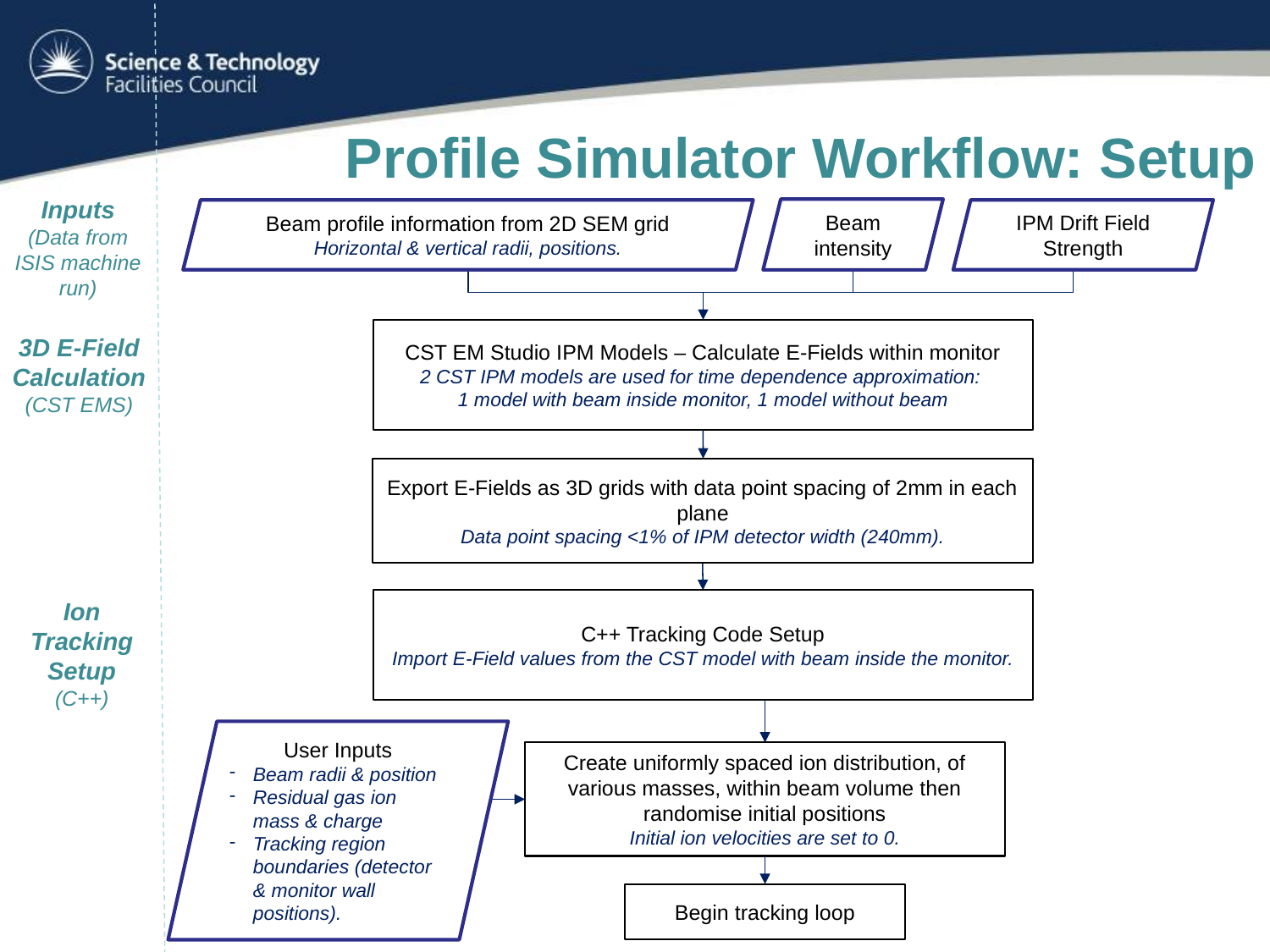

Profile Simulator Workflow: Setup
Inputs
(Data from ISIS machine run)
Beam intensity
Beam profile information from 2D SEM grid
Horizontal & vertical radii, positions.
IPM Drift Field Strength
CST EM Studio IPM Models – Calculate E-Fields within monitor
2 CST IPM models are used for time dependence approximation:
1 model with beam inside monitor, 1 model without beam
Export E-Fields as 3D grids with data point spacing of 2mm in each plane
Data point spacing <1% of IPM detector width (240mm).
C++ Tracking Code Setup
Import E-Field values from the CST model with beam inside the monitor.
User Inputs
Beam radii & position
Residual gas ion mass & charge
Tracking region boundaries (detector & monitor wall positions).
Create uniformly spaced ion distribution, of various masses, within beam volume then randomise initial positions
Initial ion velocities are set to 0.
Begin tracking loop
3D E-Field
Calculation
(CST EMS)
Ion Tracking Setup
(C++)